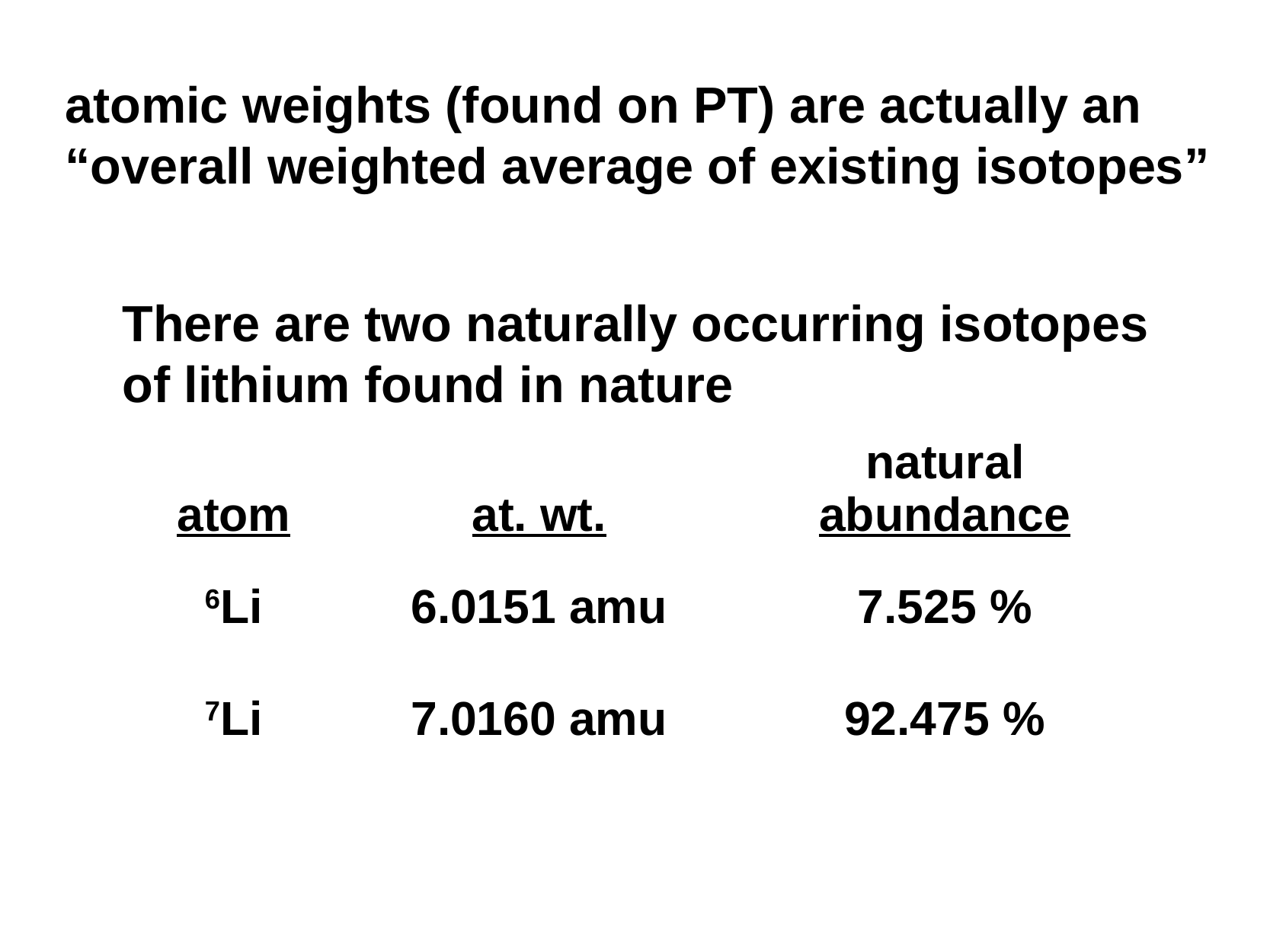

atomic weights (found on PT) are actually an “overall weighted average of existing isotopes”
There are two naturally occurring isotopes of lithium found in nature
| atom | at. wt. | natural abundance |
| --- | --- | --- |
| 6Li | 6.0151 amu | 7.525 % |
| 7Li | 7.0160 amu | 92.475 % |